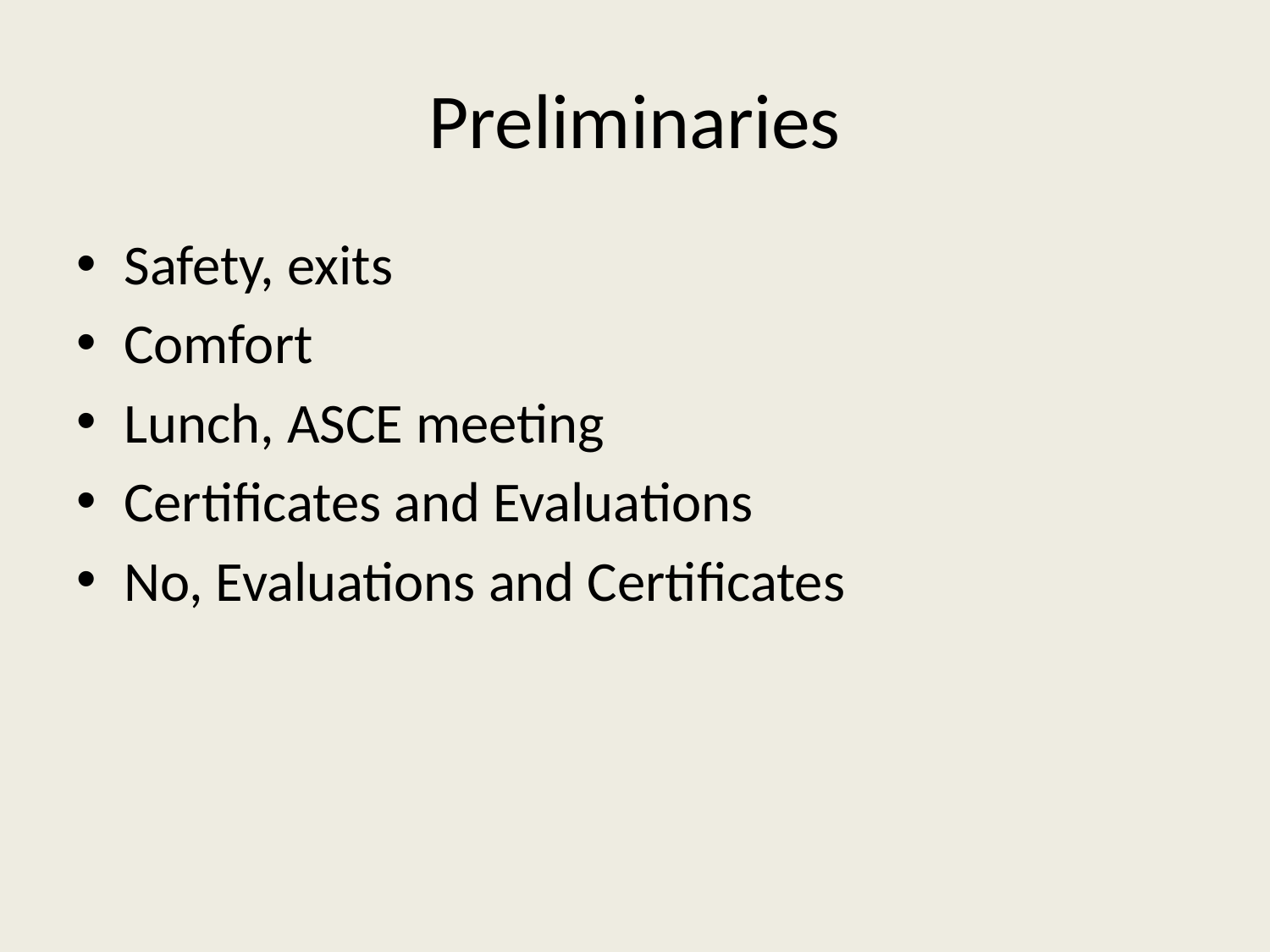

# Preliminaries
Safety, exits
Comfort
Lunch, ASCE meeting
Certificates and Evaluations
No, Evaluations and Certificates